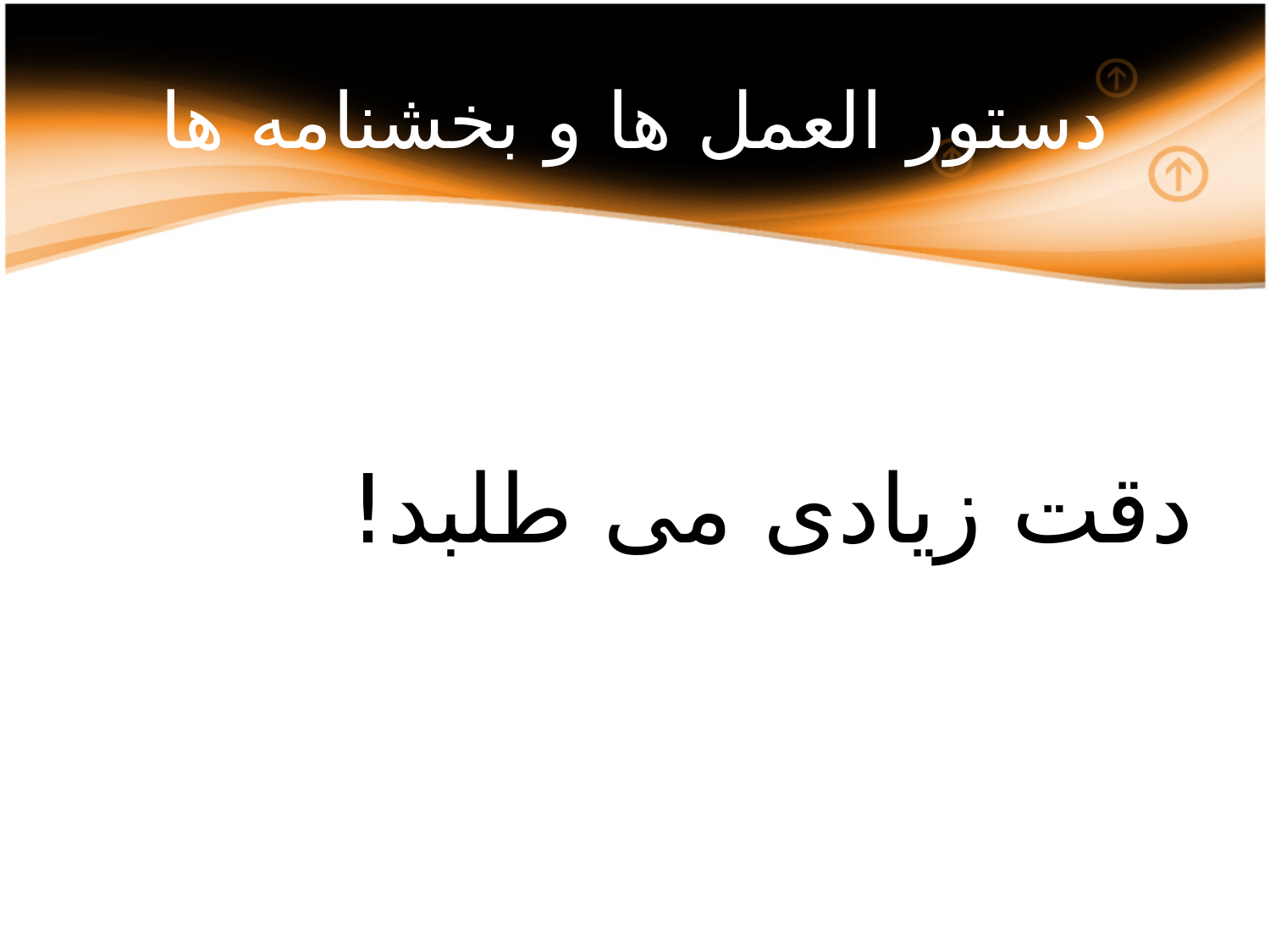

# دستور العمل ها و بخشنامه ها

دقت زیادی می طلبد!